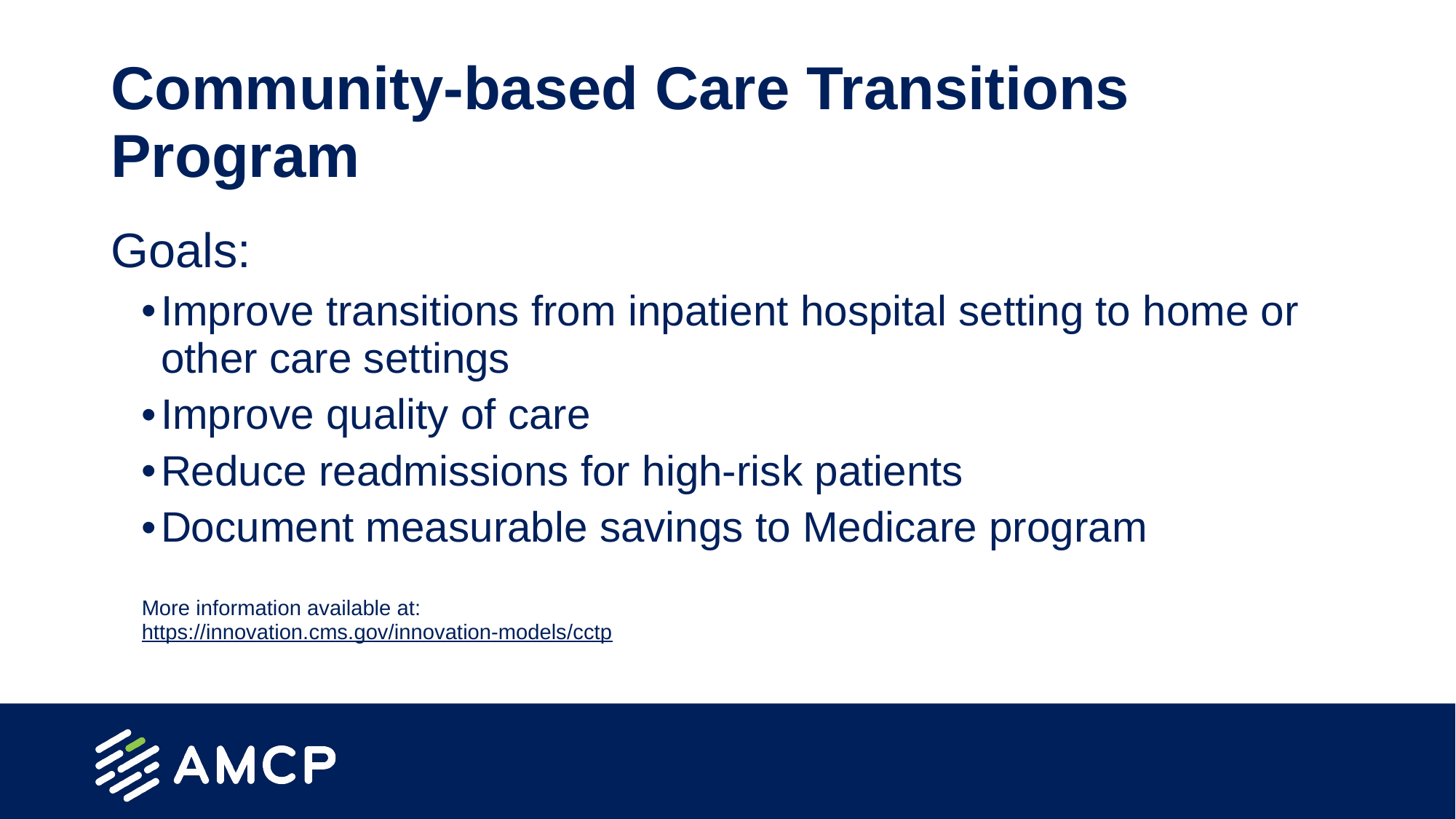

# Community-based Care Transitions Program
Goals:
Improve transitions from inpatient hospital setting to home or other care settings
Improve quality of care
Reduce readmissions for high-risk patients
Document measurable savings to Medicare program

More information available at:
https://innovation.cms.gov/innovation-models/cctp